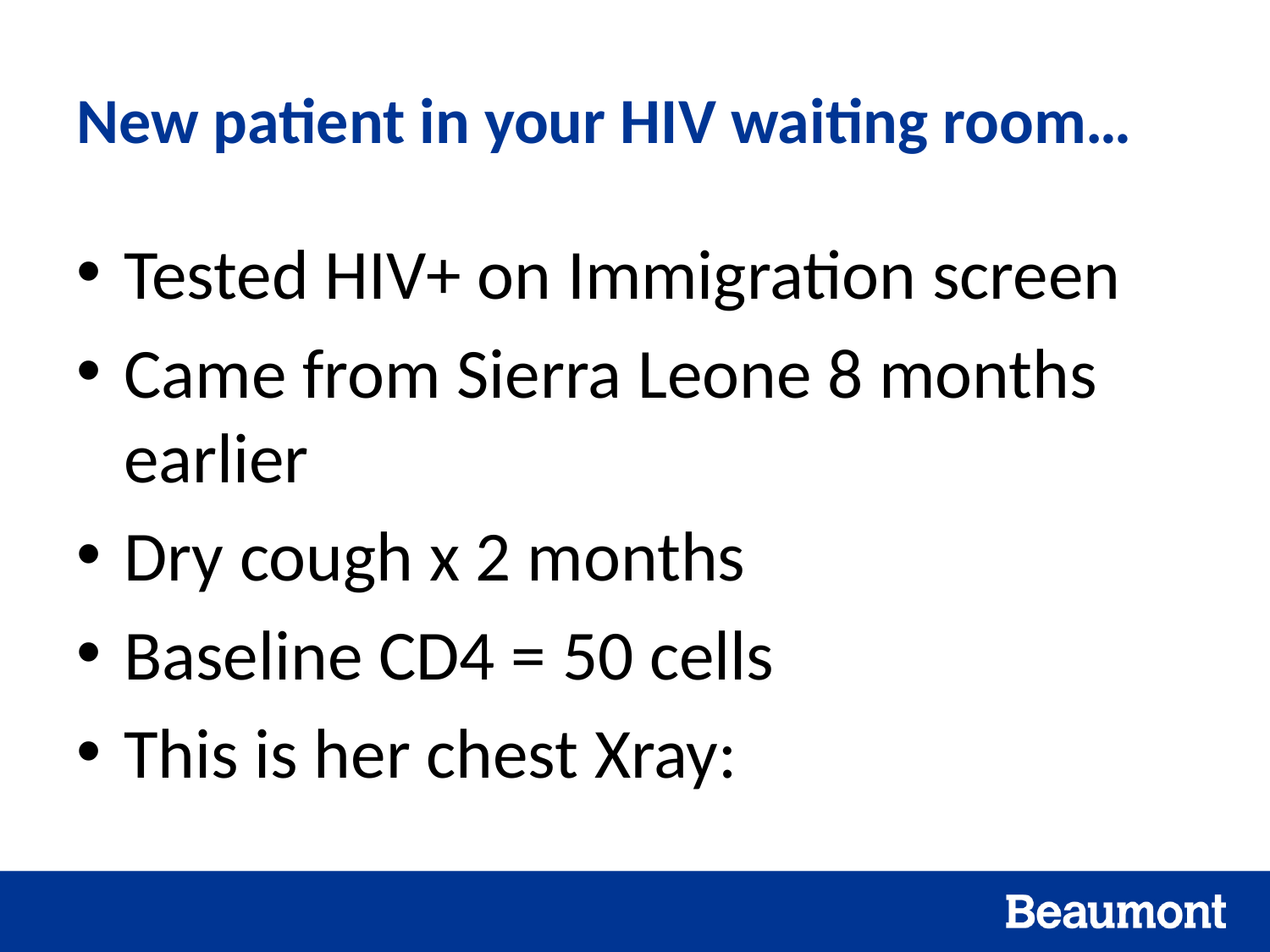

# New patient in your HIV waiting room…
Tested HIV+ on Immigration screen
Came from Sierra Leone 8 months earlier
Dry cough x 2 months
Baseline CD4 = 50 cells
This is her chest Xray: